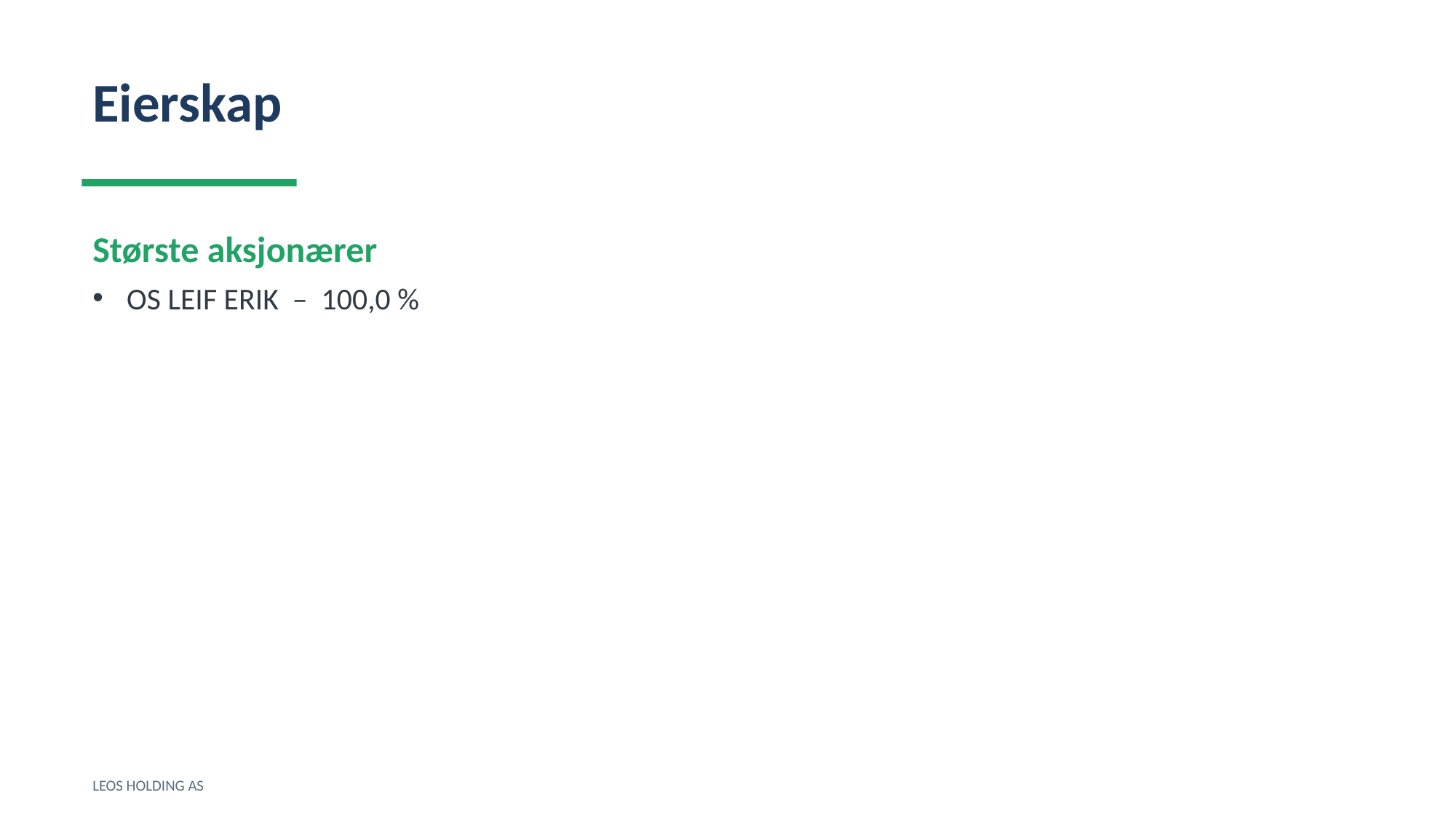

Eierskap

Største aksjonærer
OS LEIF ERIK  –  100,0 %
LEOS HOLDING AS